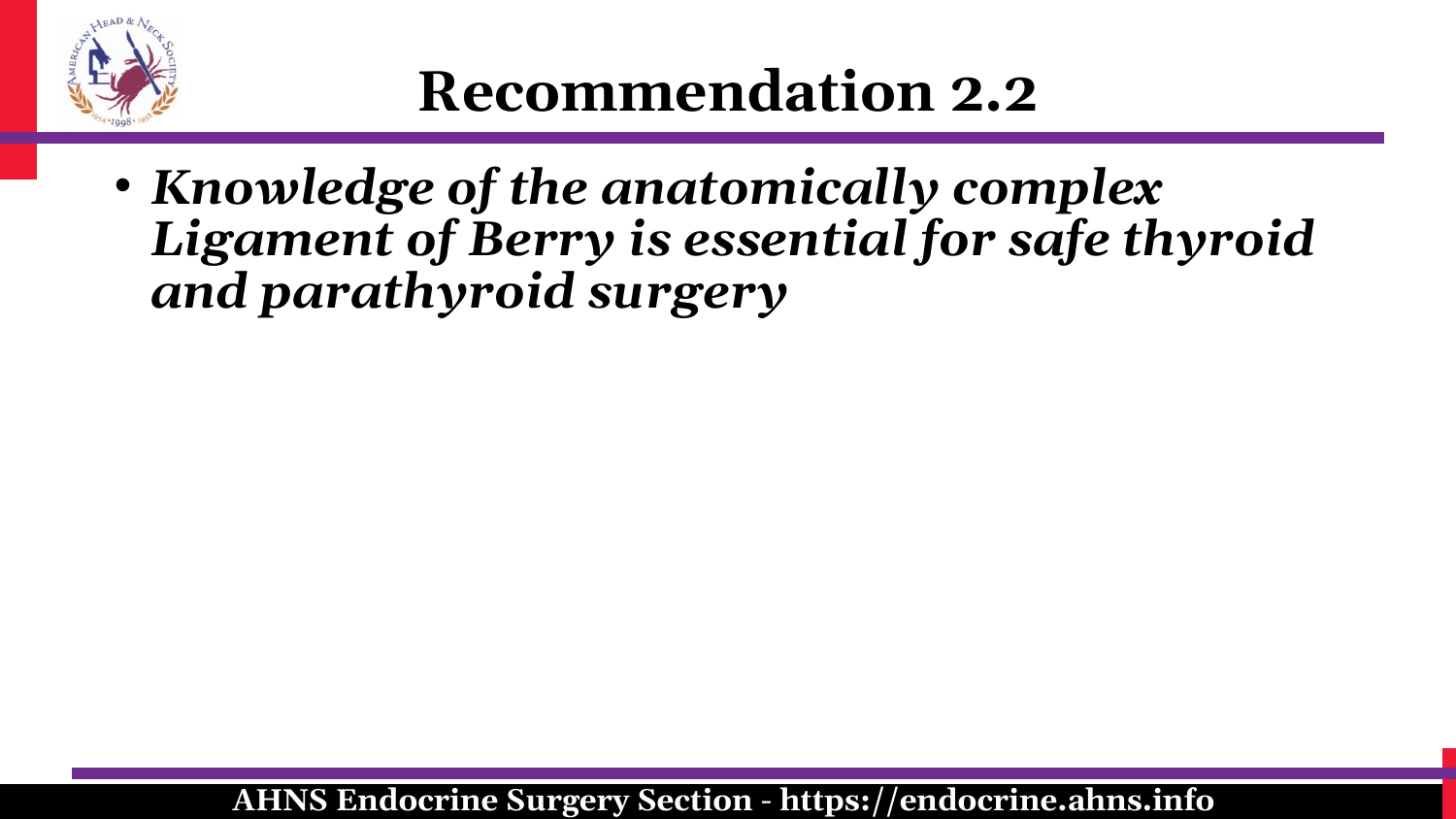

Recommendation 2.2
Knowledge of the anatomically complex Ligament of Berry is essential for safe thyroid and parathyroid surgery